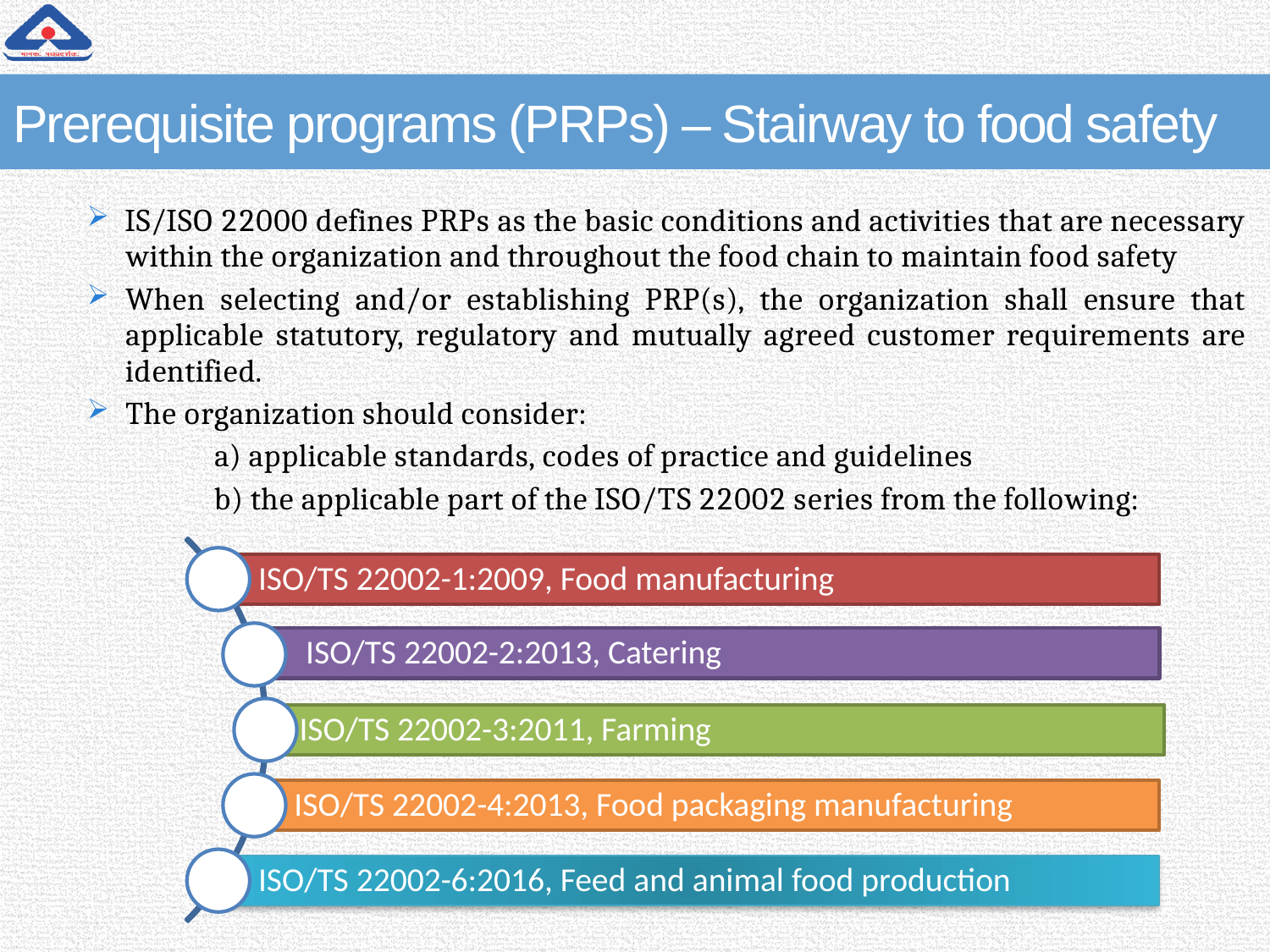

# Prerequisite programs (PRPs) – Stairway to food safety
IS/ISO 22000 defines PRPs as the basic conditions and activities that are necessary within the organization and throughout the food chain to maintain food safety
When selecting and/or establishing PRP(s), the organization shall ensure that applicable statutory, regulatory and mutually agreed customer requirements are identified.
The organization should consider:
	a) applicable standards, codes of practice and guidelines
	b) the applicable part of the ISO/TS 22002 series from the following:

ISO/TS 22002-1:2009, Food manufacturing

ISO/TS 22002-2:2013, Catering

ISO/TS 22002-3:2011, Farming

ISO/TS 22002-4:2013, Food packaging manufacturing

ISO/TS 22002-6:2016, Feed and animal food production